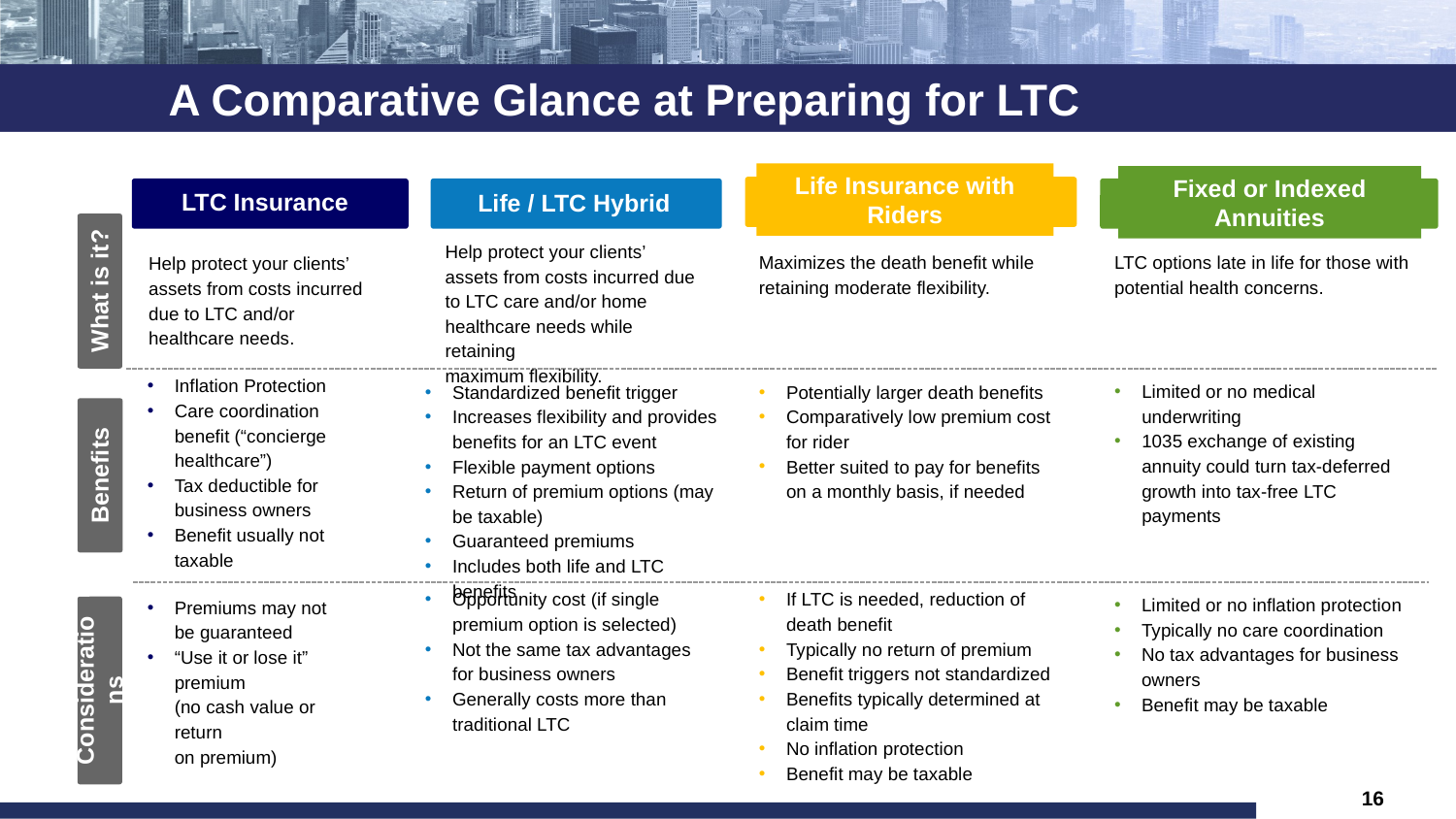

# A Comparative Glance at Preparing for LTC

Life Insurance with Riders

LTC Insurance

Life / LTC Hybrid

Fixed or Indexed Annuities

What is it?
Help protect your clients’ assets from costs incurred due to LTC care and/or home healthcare needs while retaining
maximum flexibility.
Maximizes the death benefit while retaining moderate flexibility.
LTC options late in life for those with potential health concerns.
Help protect your clients’ assets from costs incurred due to LTC and/or healthcare needs.
Inflation Protection
Care coordination benefit (“concierge healthcare”)
Tax deductible for business owners
Benefit usually not taxable
Limited or no medical underwriting
1035 exchange of existing annuity could turn tax-deferred growth into tax-free LTC payments
Potentially larger death benefits
Comparatively low premium cost for rider
Better suited to pay for benefits on a monthly basis, if needed
Standardized benefit trigger
Increases flexibility and provides benefits for an LTC event
Flexible payment options
Return of premium options (may be taxable)
Guaranteed premiums
Includes both life and LTC benefits

Benefits
Opportunity cost (if single premium option is selected)
Not the same tax advantages for business owners
Generally costs more than traditional LTC
If LTC is needed, reduction of death benefit
Typically no return of premium
Benefit triggers not standardized
Benefits typically determined at claim time
No inflation protection
Benefit may be taxable
Limited or no inflation protection
Typically no care coordination
No tax advantages for business owners
Benefit may be taxable
Premiums may not
be guaranteed
“Use it or lose it” premium
(no cash value or return
on premium)

Considerations